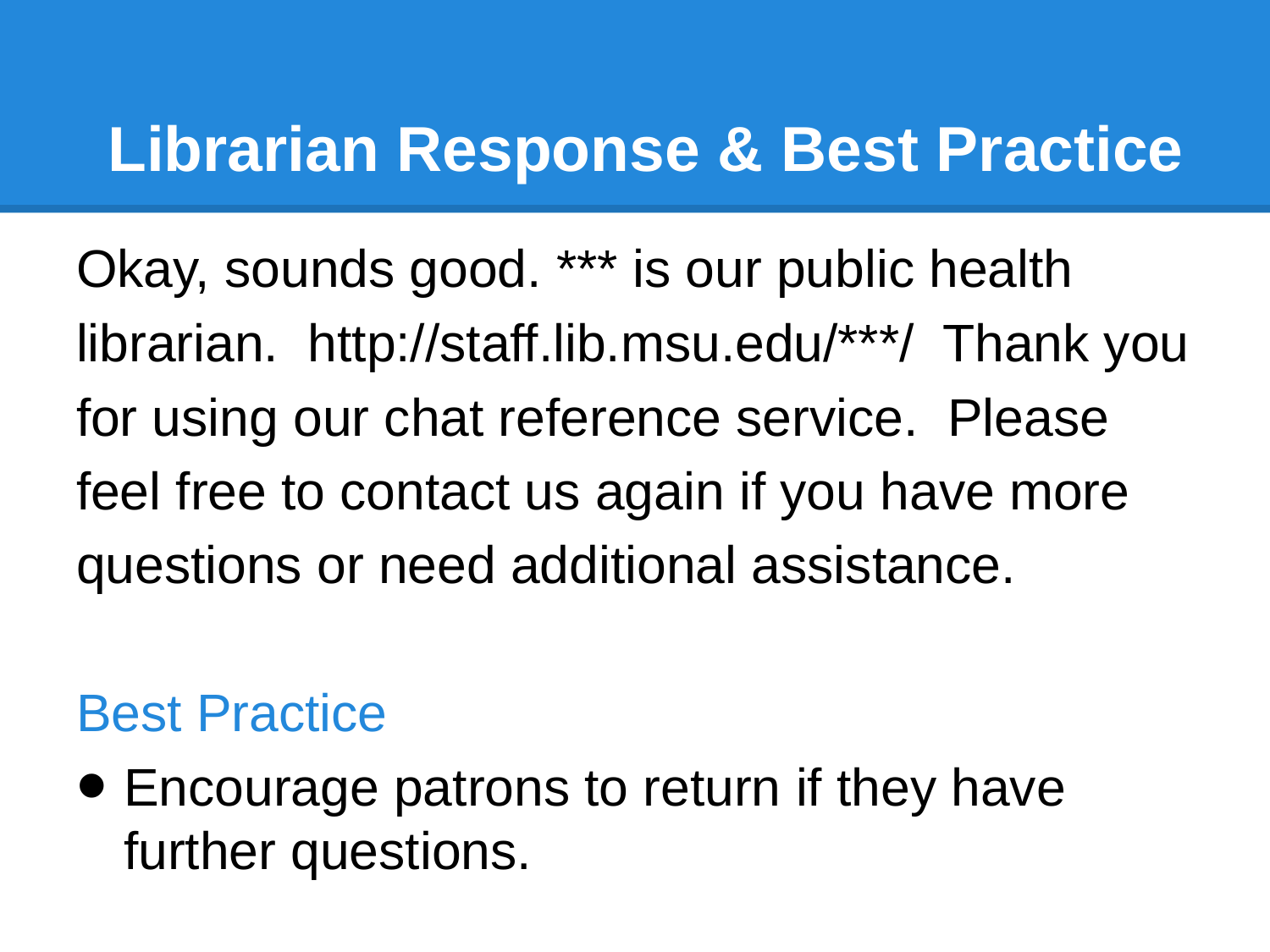

# Librarian Response & Best Practice
Okay, sounds good. *** is our public health
librarian.  http://staff.lib.msu.edu/***/  Thank you
for using our chat reference service.  Please
feel free to contact us again if you have more
questions or need additional assistance.

Best Practice
Encourage patrons to return if they have further questions.